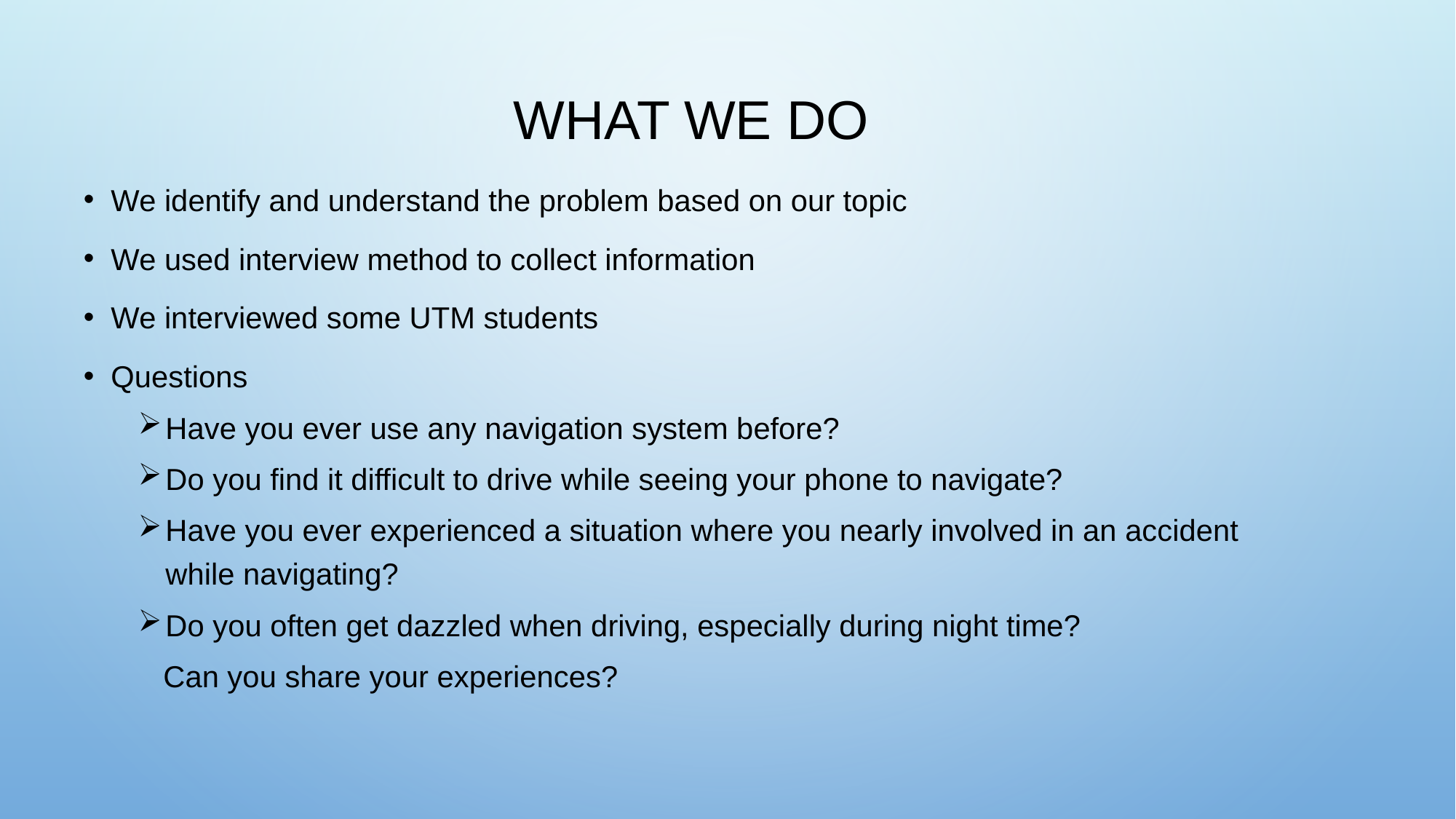

# What we do
We identify and understand the problem based on our topic
We used interview method to collect information
We interviewed some UTM students
Questions
Have you ever use any navigation system before?
Do you find it difficult to drive while seeing your phone to navigate?
Have you ever experienced a situation where you nearly involved in an accident while navigating?
Do you often get dazzled when driving, especially during night time?
   Can you share your experiences?